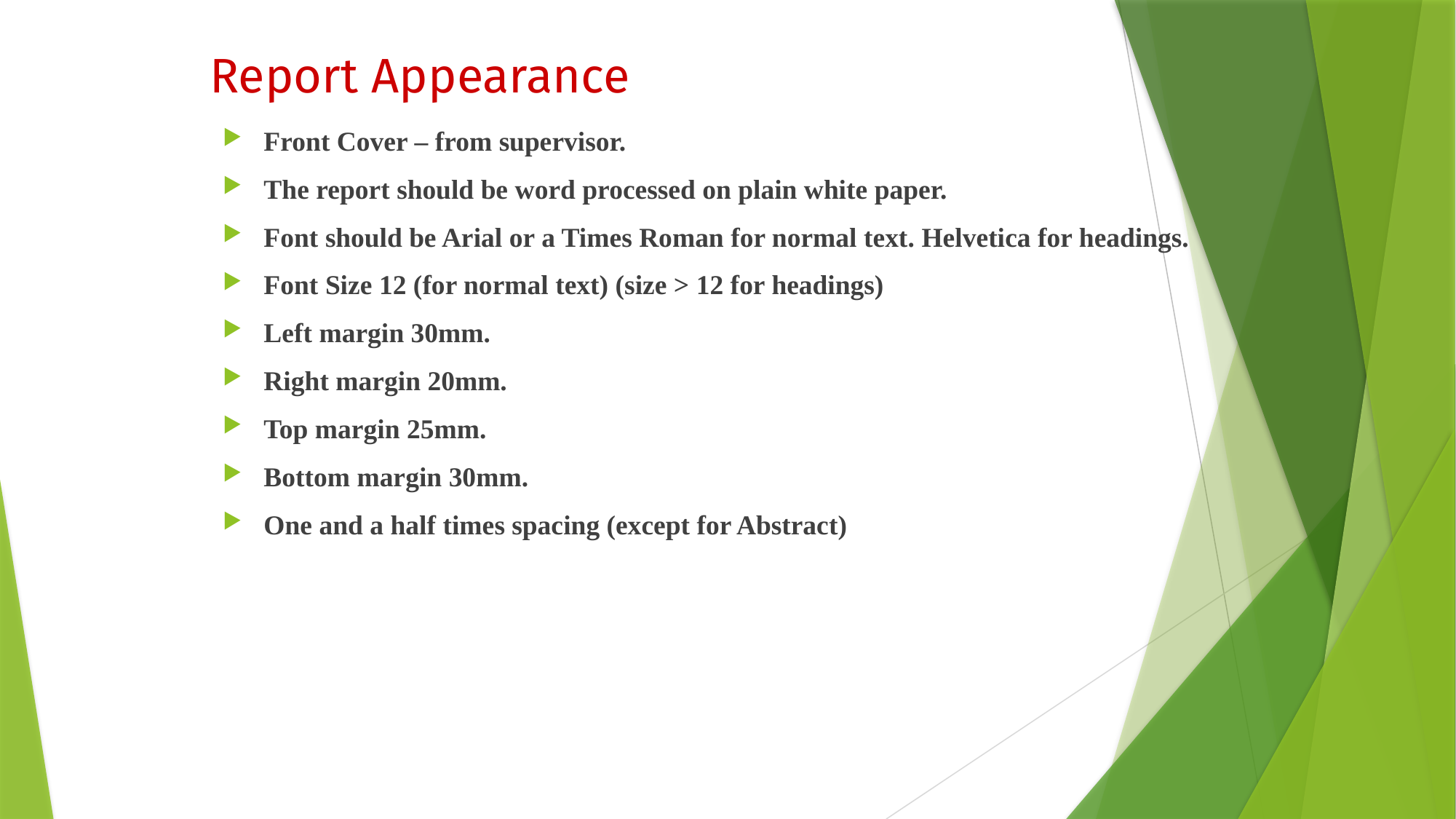

# Report Appearance
Front Cover – from supervisor.
The report should be word processed on plain white paper.
Font should be Arial or a Times Roman for normal text. Helvetica for headings.
Font Size 12 (for normal text) (size > 12 for headings)
Left margin 30mm.
Right margin 20mm.
Top margin 25mm.
Bottom margin 30mm.
One and a half times spacing (except for Abstract)